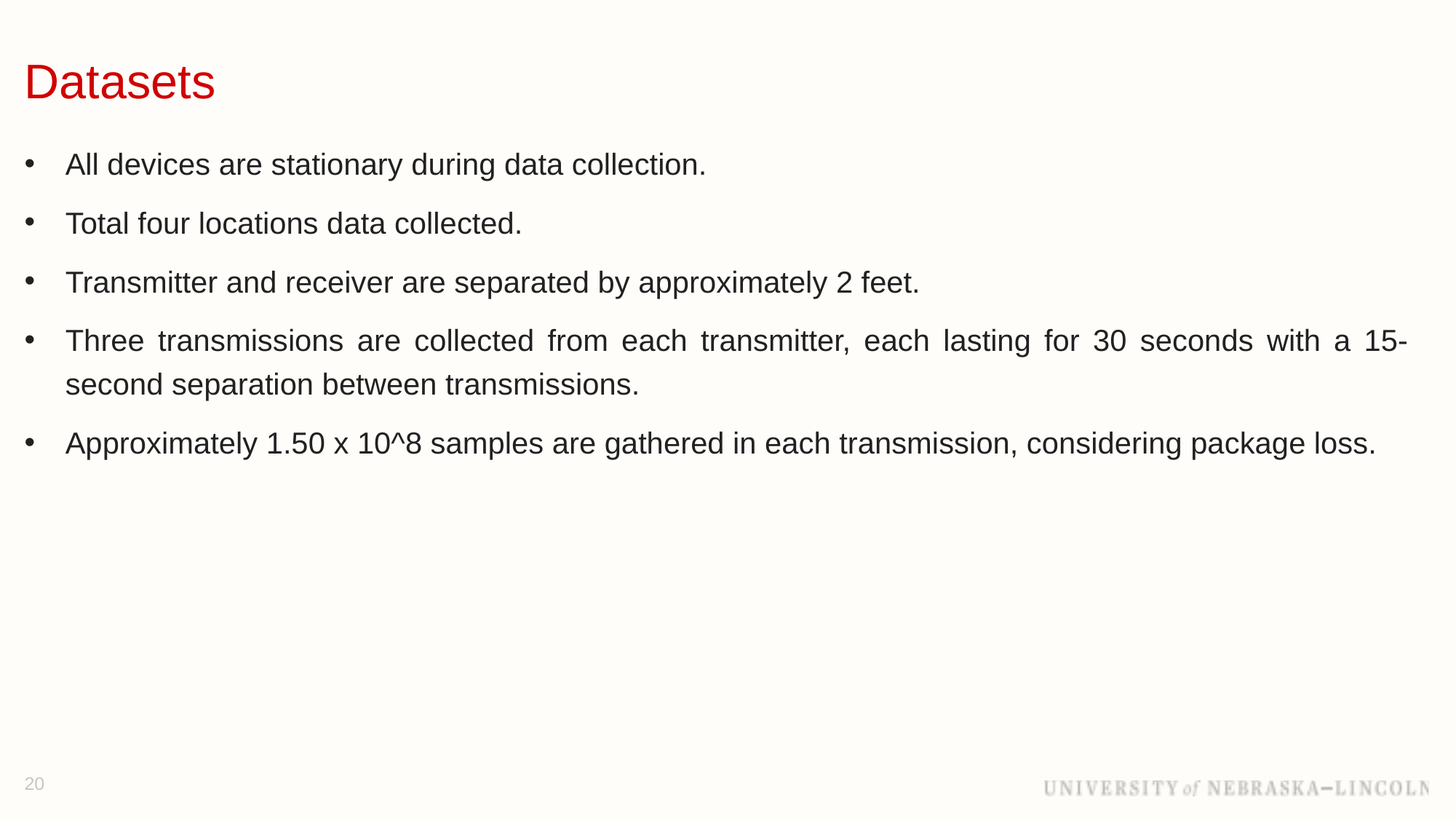

# Datasets
All devices are stationary during data collection.
Total four locations data collected.
Transmitter and receiver are separated by approximately 2 feet.
Three transmissions are collected from each transmitter, each lasting for 30 seconds with a 15-second separation between transmissions.
Approximately 1.50 x 10^8 samples are gathered in each transmission, considering package loss.

20